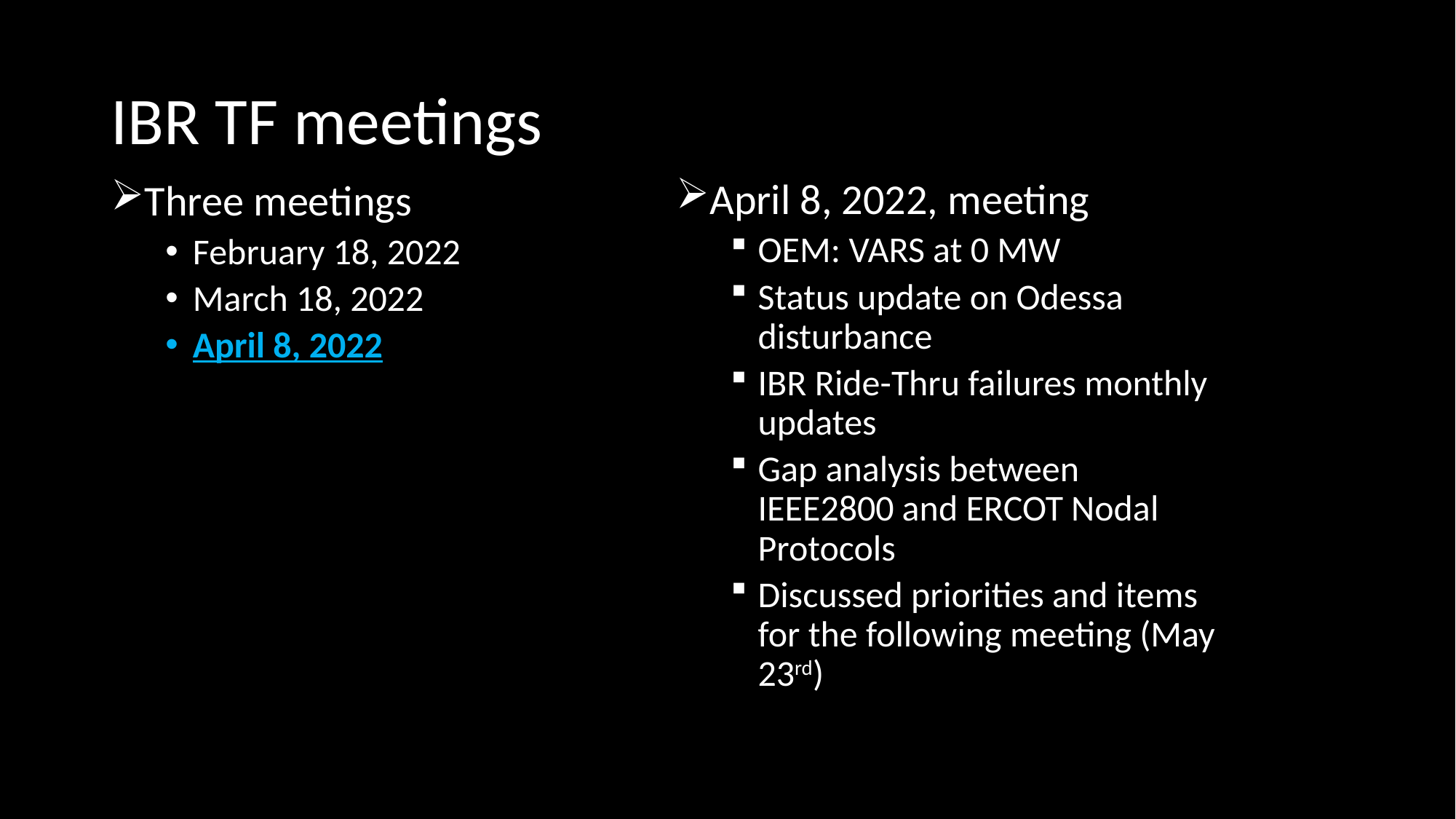

# IBR TF meetings
April 8, 2022, meeting
OEM: VARS at 0 MW
Status update on Odessa disturbance
IBR Ride-Thru failures monthly updates
Gap analysis between IEEE2800 and ERCOT Nodal Protocols
Discussed priorities and items for the following meeting (May 23rd)

Three meetings
February 18, 2022
March 18, 2022
April 8, 2022